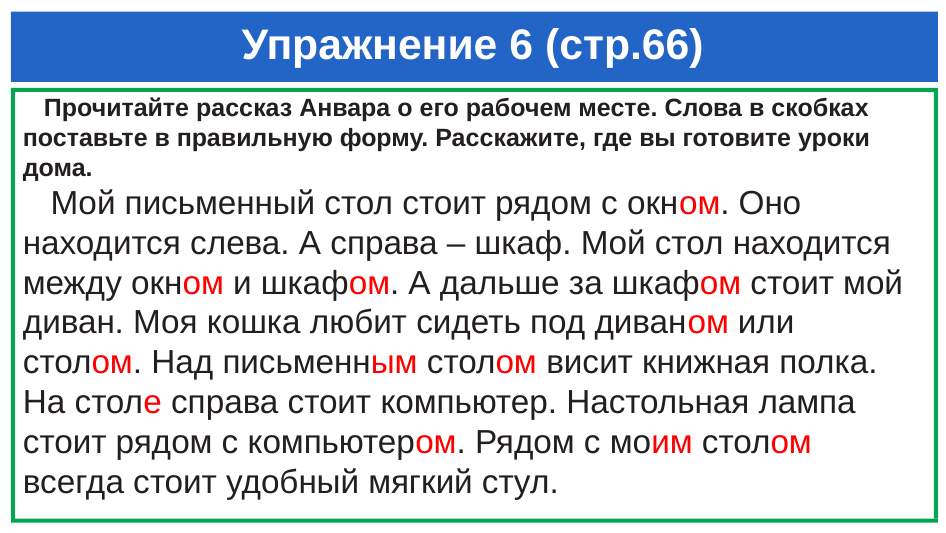

# Упражнение 6 (стр.66)
   Прочитайте рассказ Анвара о его рабочем месте. Слова в скобках поставьте в правильную форму. Расскажите, где вы готовите уроки дома.
   Мой письменный стол стоит рядом с окном. Оно находится слева. А справа – шкаф. Мой стол находится между окном и шкафом. А дальше за шкафом стоит мой диван. Моя кошка любит сидеть под диваном или столом. Над письменным столом висит книжная полка. На столе справа стоит компьютер. Настольная лампа стоит рядом с компьютером. Рядом с моим столом всегда стоит удобный мягкий стул.